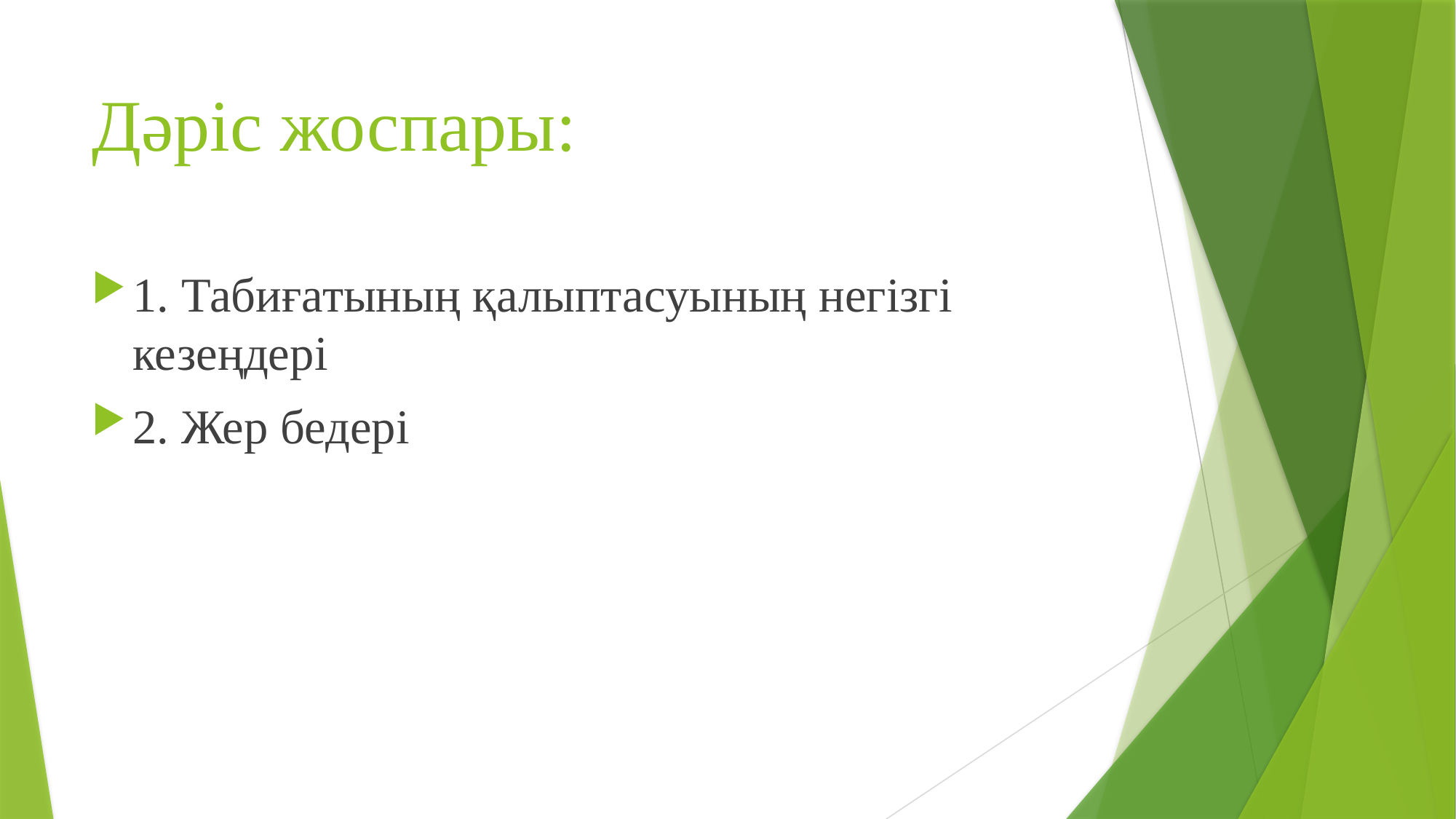

# Дәріс жоспары:
1. Табиғатының қалыптасуының негізгі кезеңдері
2. Жер бедері